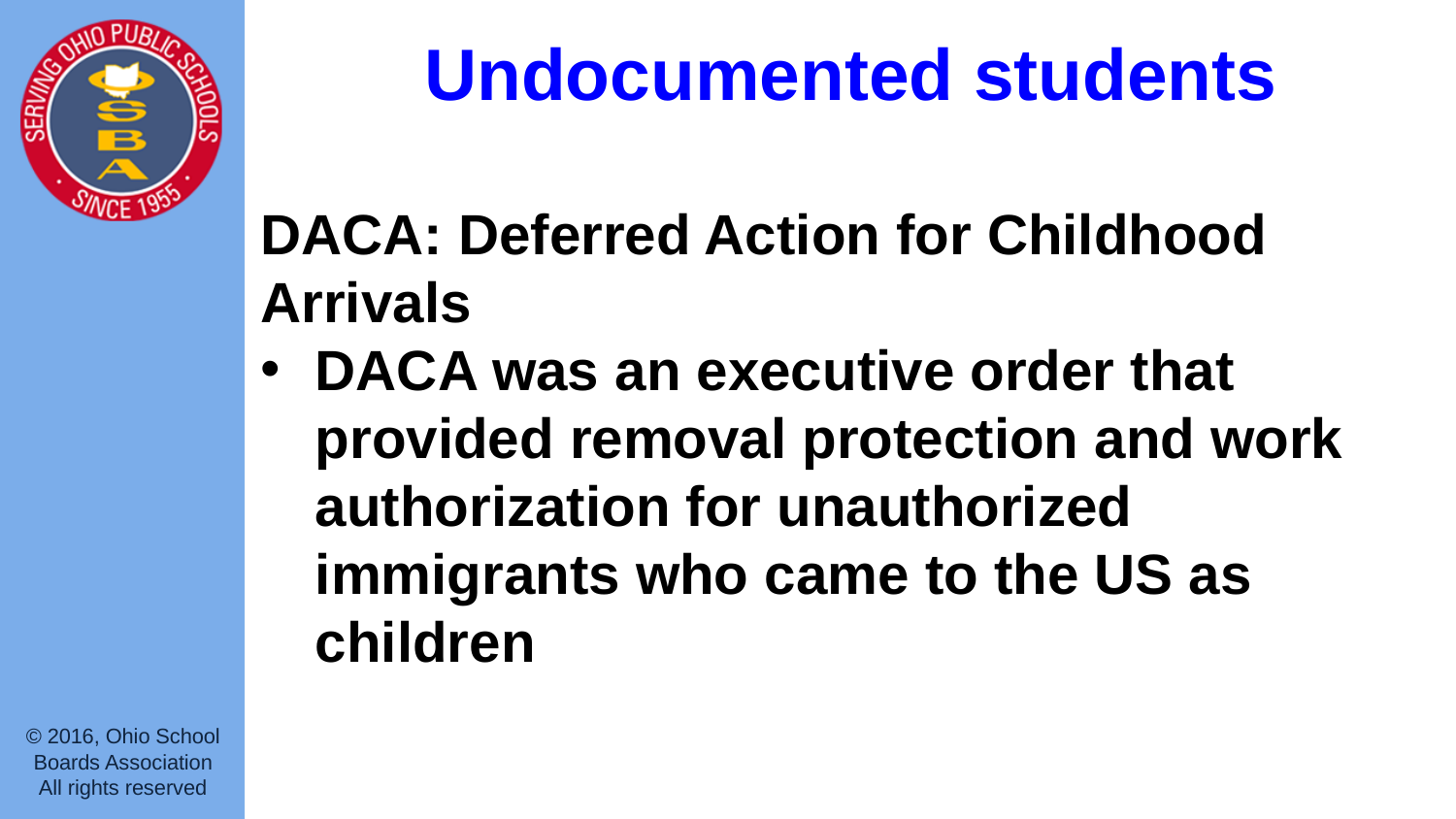

# Undocumented students
DACA: Deferred Action for Childhood Arrivals
DACA was an executive order that provided removal protection and work authorization for unauthorized immigrants who came to the US as children